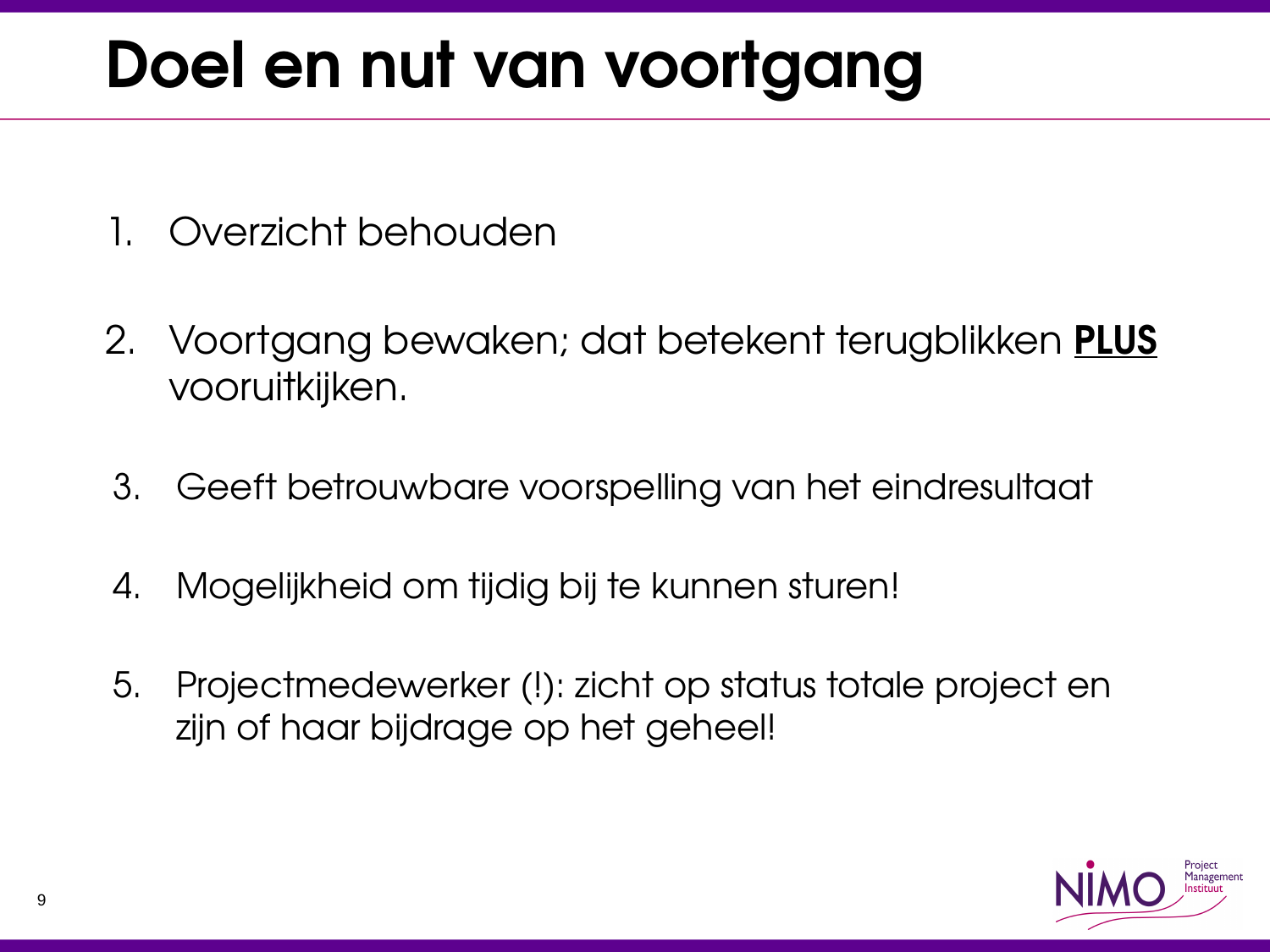

# Doel en nut van voortgang
Overzicht behouden

Voortgang bewaken; dat betekent terugblikken PLUS vooruitkijken.

Geeft betrouwbare voorspelling van het eindresultaat

Mogelijkheid om tijdig bij te kunnen sturen!

Projectmedewerker (!): zicht op status totale project en zijn of haar bijdrage op het geheel!